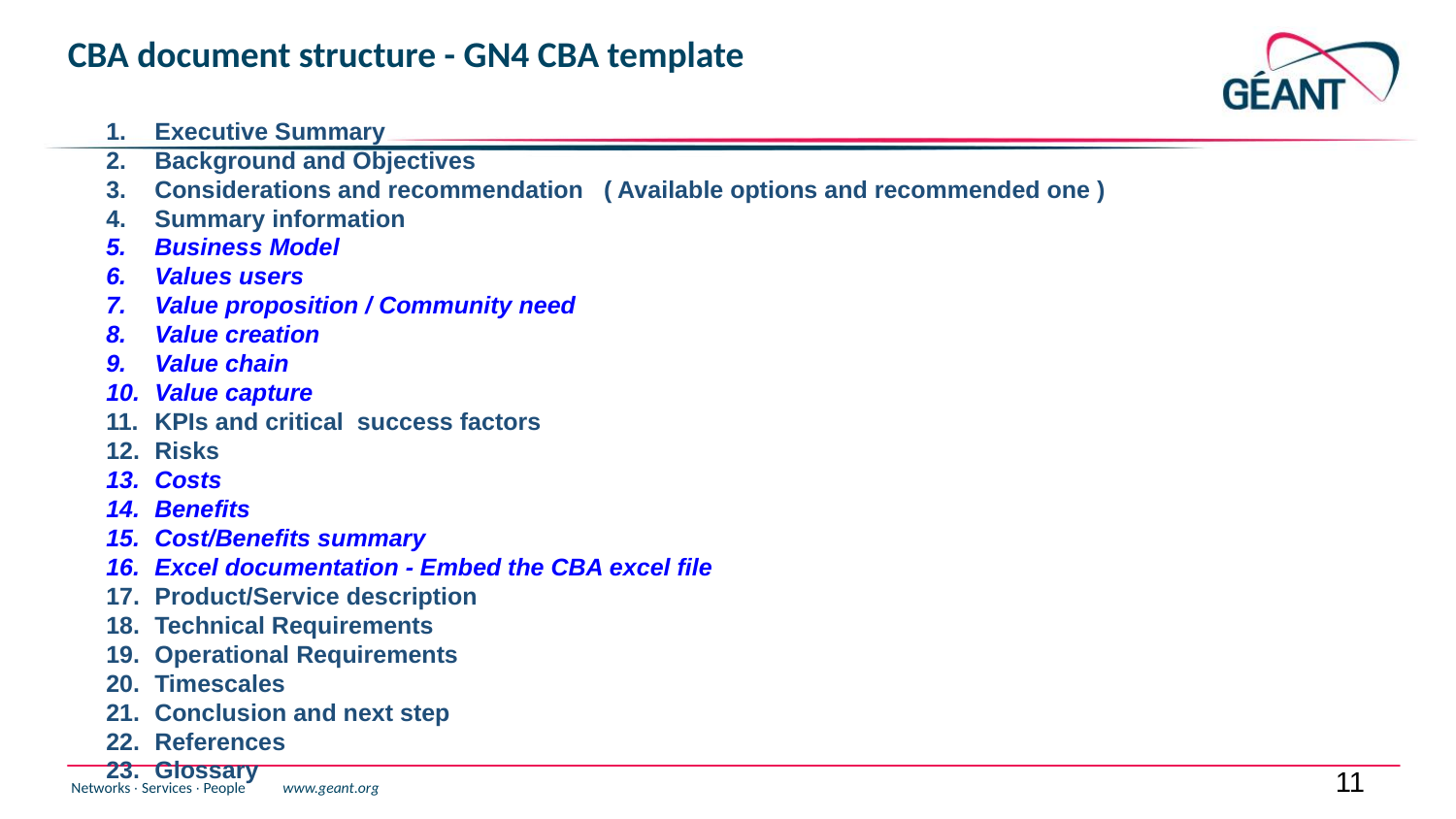

# CBA document structure - GN4 CBA template

Executive Summary
Background and Objectives
Considerations and recommendation   ( Available options and recommended one )
Summary information
Business Model
Values users
Value proposition / Community need
Value creation
Value chain
Value capture
KPIs and critical  success factors
Risks
Costs
Benefits
Cost/Benefits summary
Excel documentation - Embed the CBA excel file
Product/Service description
Technical Requirements
Operational Requirements
Timescales
Conclusion and next step
References
Glossary

11